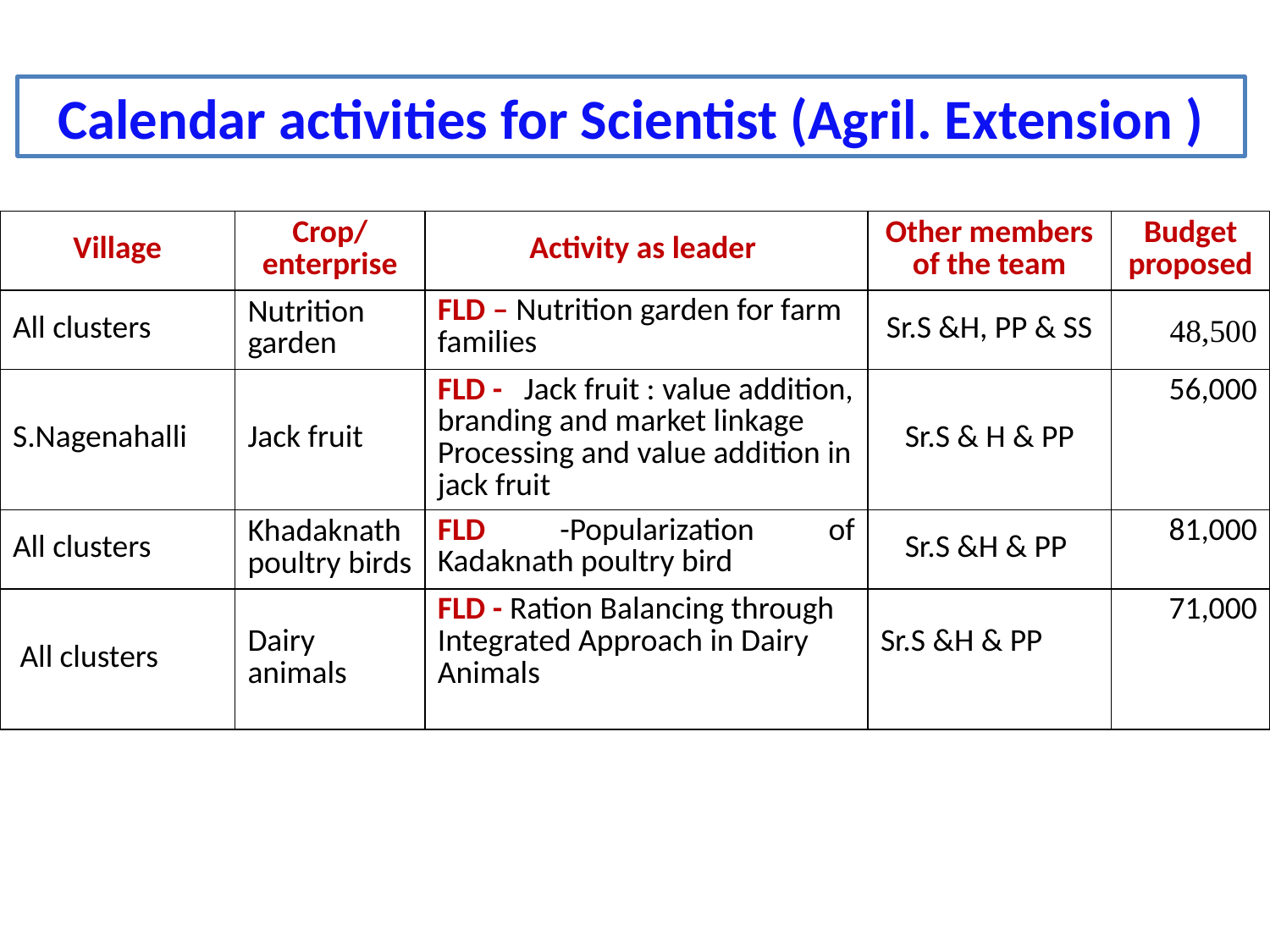

Calendar activities for Scientist (Agril. Extension )
| Village | Crop/ enterprise | Activity as leader | Other members of the team | Budget proposed |
| --- | --- | --- | --- | --- |
| All clusters | Nutrition garden | FLD – Nutrition garden for farm families | Sr.S &H, PP & SS | 48,500 |
| S.Nagenahalli | Jack fruit | FLD - Jack fruit : value addition, branding and market linkage Processing and value addition in jack fruit | Sr.S & H & PP | 56,000 |
| All clusters | Khadaknath poultry birds | FLD -Popularization of Kadaknath poultry bird | Sr.S &H & PP | 81,000 |
| All clusters | Dairy animals | FLD - Ration Balancing through Integrated Approach in Dairy Animals | Sr.S &H & PP | 71,000 |